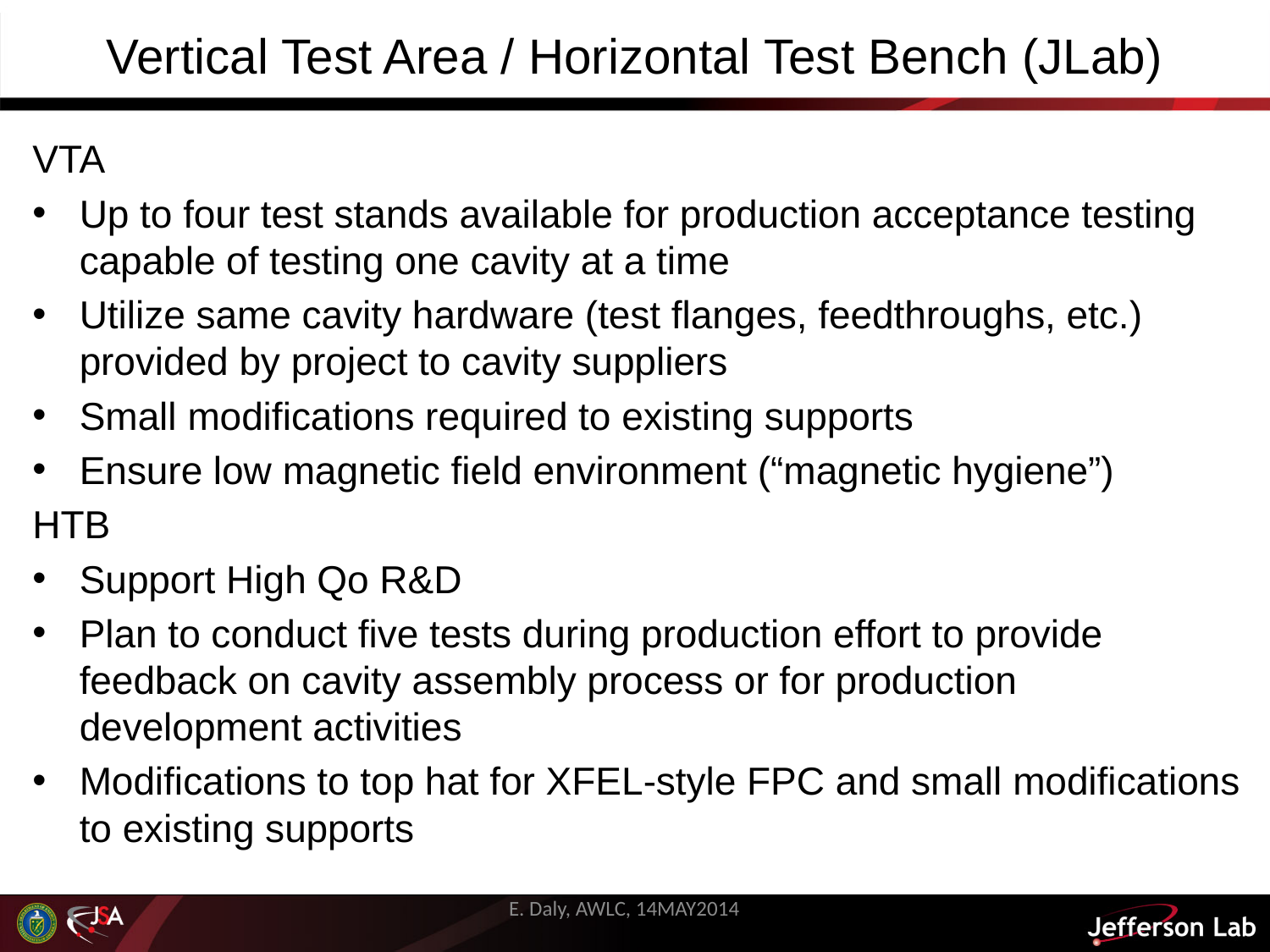

# Vertical Test Area / Horizontal Test Bench (JLab)
VTA
Up to four test stands available for production acceptance testing capable of testing one cavity at a time
Utilize same cavity hardware (test flanges, feedthroughs, etc.) provided by project to cavity suppliers
Small modifications required to existing supports
Ensure low magnetic field environment (“magnetic hygiene”)
HTB
Support High Qo R&D
Plan to conduct five tests during production effort to provide feedback on cavity assembly process or for production development activities
Modifications to top hat for XFEL-style FPC and small modifications to existing supports

E. Daly, AWLC, 14MAY2014